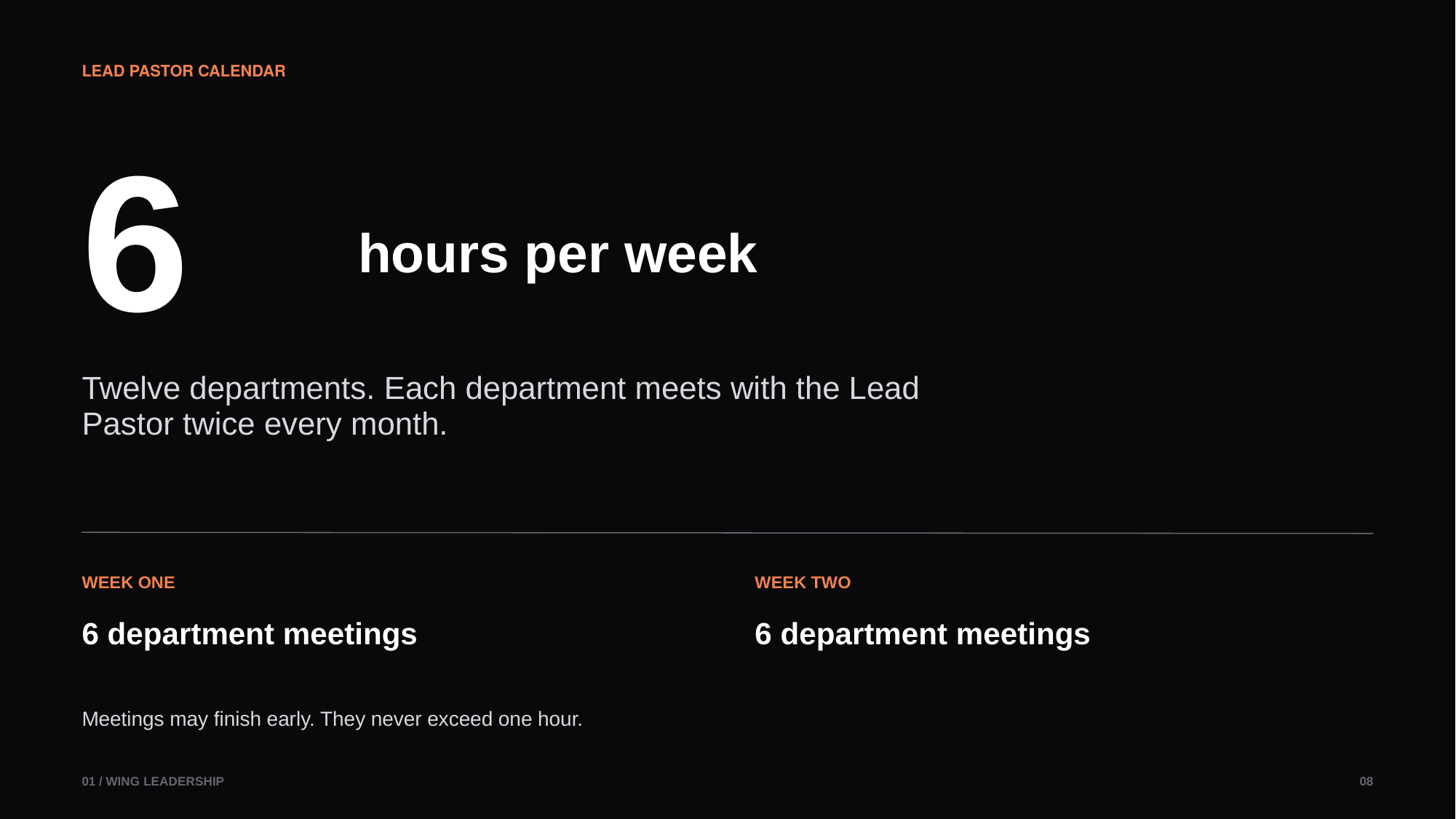

LEAD PASTOR CALENDAR
6
hours per week
Twelve departments. Each department meets with the Lead Pastor twice every month.

WEEK ONE
WEEK TWO
6 department meetings
6 department meetings
Meetings may finish early. They never exceed one hour.
01 / WING LEADERSHIP
08